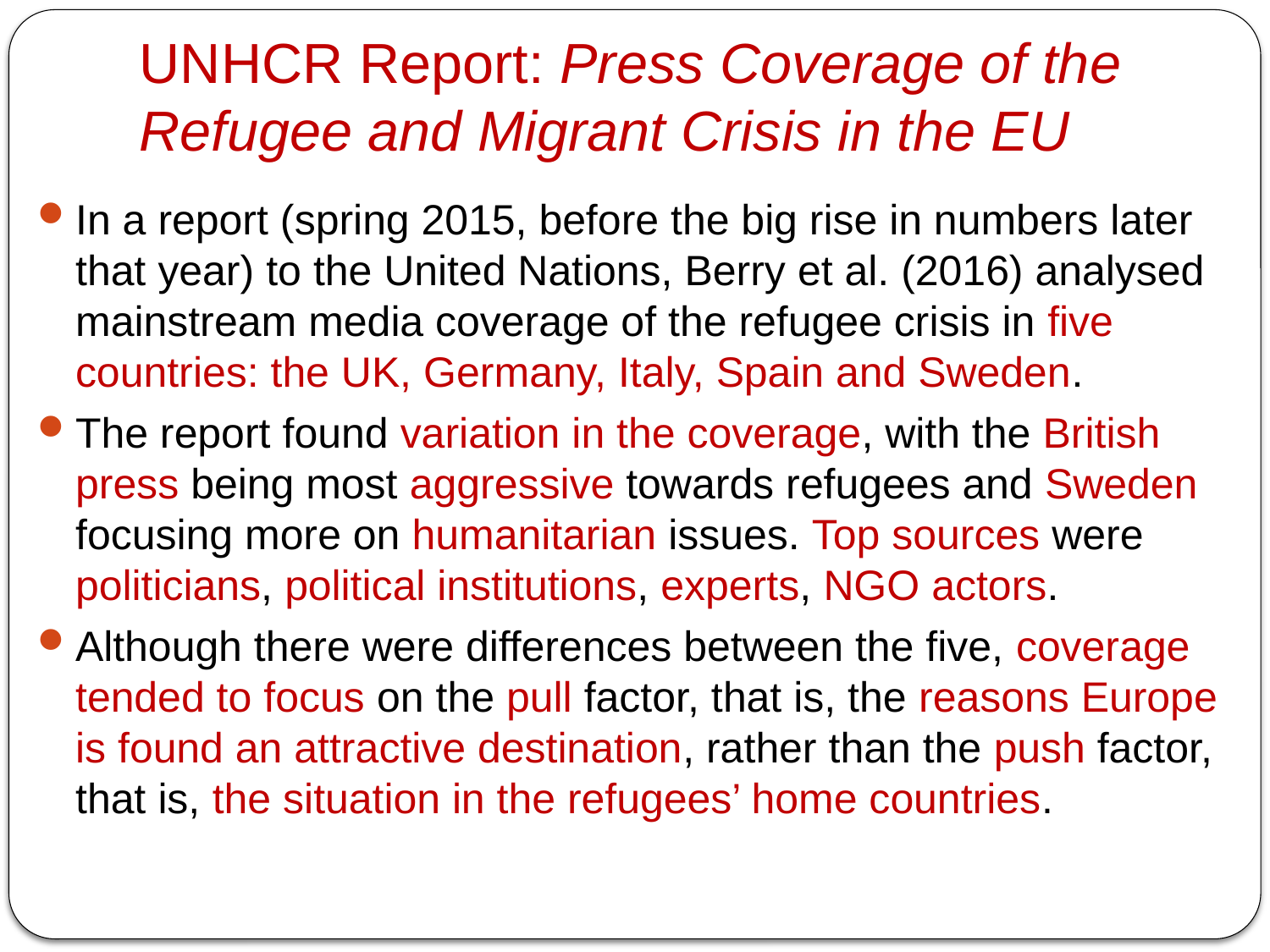

# UNHCR Report: Press Coverage of the Refugee and Migrant Crisis in the EU
In a report (spring 2015, before the big rise in numbers later that year) to the United Nations, Berry et al. (2016) analysed mainstream media coverage of the refugee crisis in five countries: the UK, Germany, Italy, Spain and Sweden.
The report found variation in the coverage, with the British press being most aggressive towards refugees and Sweden focusing more on humanitarian issues. Top sources were politicians, political institutions, experts, NGO actors.
Although there were differences between the five, coverage tended to focus on the pull factor, that is, the reasons Europe is found an attractive destination, rather than the push factor, that is, the situation in the refugees’ home countries.